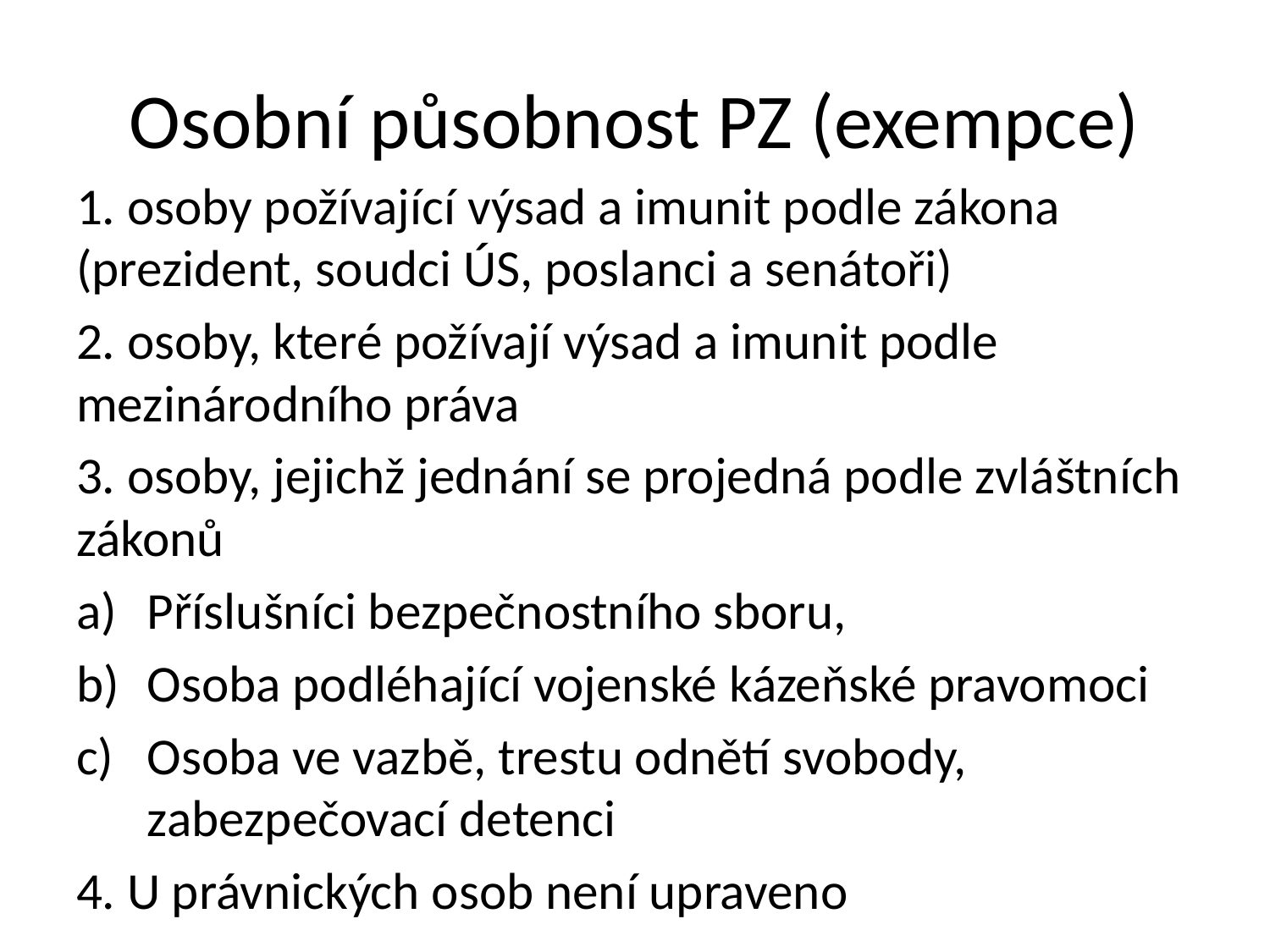

# Osobní působnost PZ (exempce)
1. osoby požívající výsad a imunit podle zákona (prezident, soudci ÚS, poslanci a senátoři)
2. osoby, které požívají výsad a imunit podle mezinárodního práva
3. osoby, jejichž jednání se projedná podle zvláštních zákonů
Příslušníci bezpečnostního sboru,
Osoba podléhající vojenské kázeňské pravomoci
Osoba ve vazbě, trestu odnětí svobody, zabezpečovací detenci
4. U právnických osob není upraveno